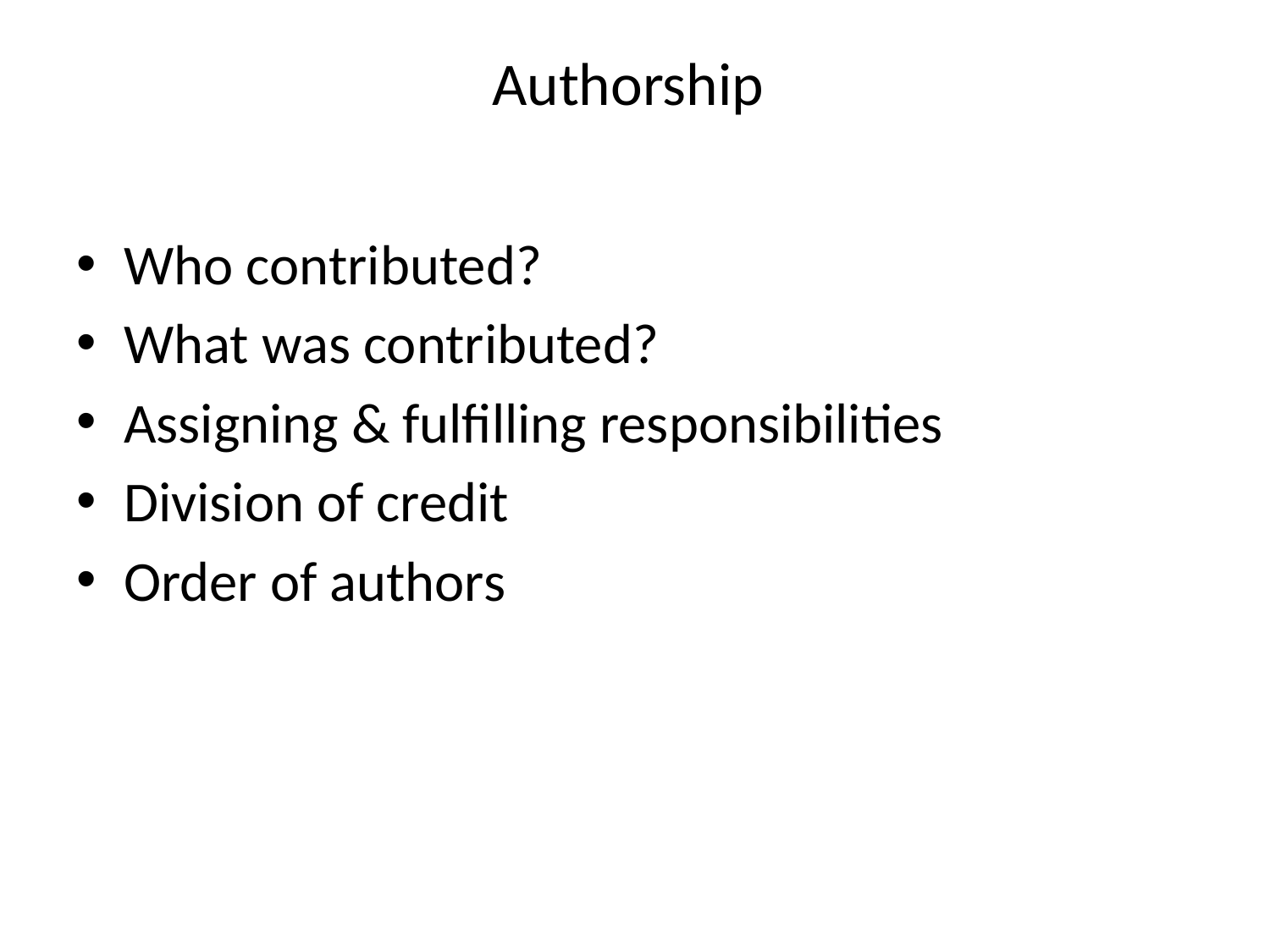

# Authorship
Who contributed?
What was contributed?
Assigning & fulfilling responsibilities
Division of credit
Order of authors